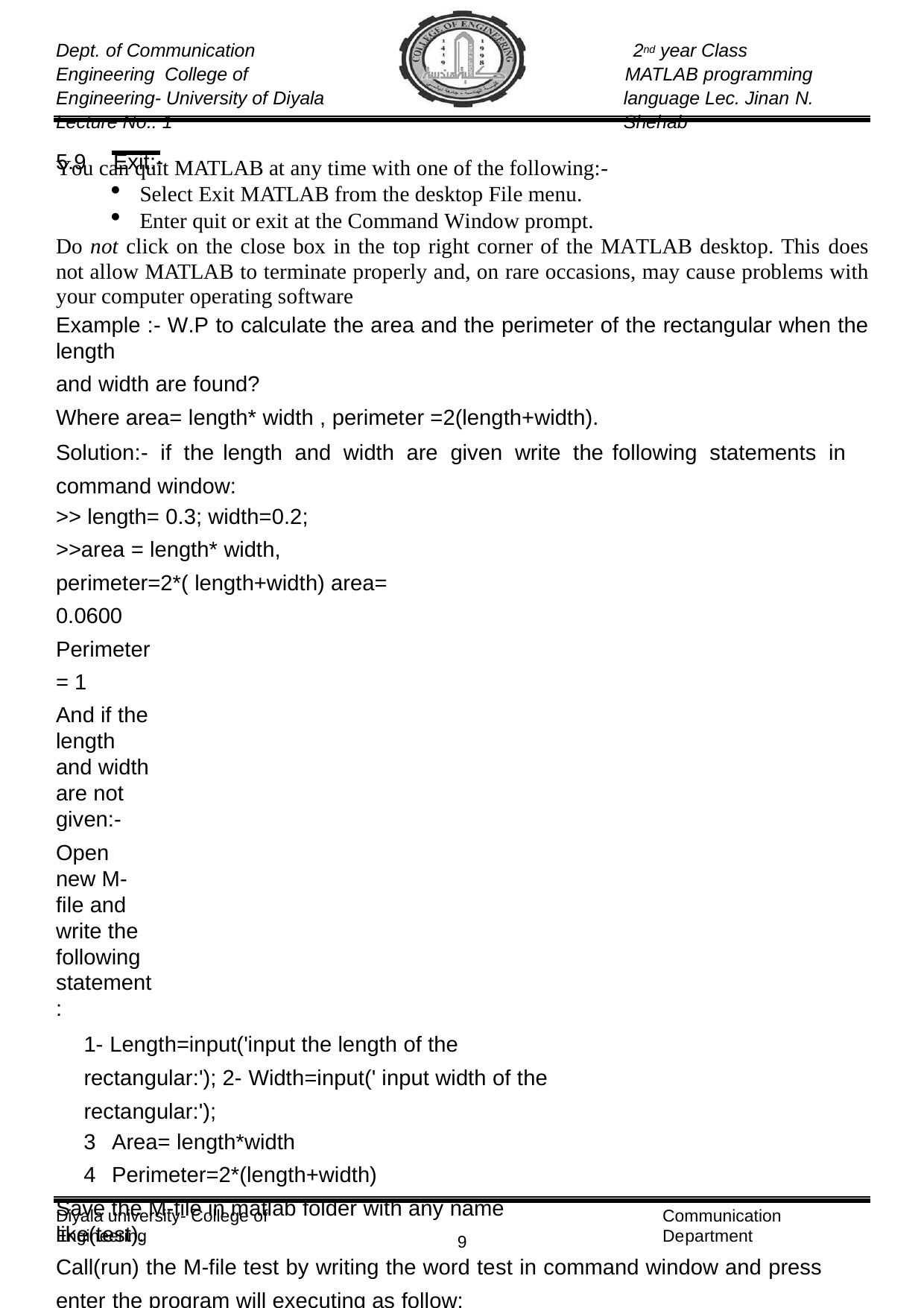

Dept. of Communication Engineering  College of Engineering- University of Diyala Lecture No.: 1

5.9	Exit:-
2nd year Class
MATLAB programming language Lec. Jinan N. Shehab

You can quit MATLAB at any time with one of the following:-
Select Exit MATLAB from the desktop File menu.
Enter quit or exit at the Command Window prompt.
Do not click on the close box in the top right corner of the MATLAB desktop. This does not allow MATLAB to terminate properly and, on rare occasions, may cause problems with your computer operating software
Example :- W.P to calculate the area and the perimeter of the rectangular when the length
and width are found?
Where area= length* width , perimeter =2(length+width).
Solution:-  if  the length  and  width  are  given  write  the following  statements  in  command window:
>> length= 0.3; width=0.2;
>>area = length* width, perimeter=2*( length+width) area=
0.0600
Perimeter= 1
And if the length and width are not given:-
Open new M-file and write the following statement:
1- Length=input('input the length of the rectangular:'); 2- Width=input(' input width of the rectangular:');
Area= length*width
Perimeter=2*(length+width)
Save the M-file in matlab folder with any name like(test).
Call(run) the M-file test by writing the word test in command window and press enter the program will executing as follow:
>> test
input the length of the rectangular:	0.3 input width of the rectangular:	0.2 area=
0.0600
Perimeter= 1

Diyala university- College of Engineering
Communication Department
9